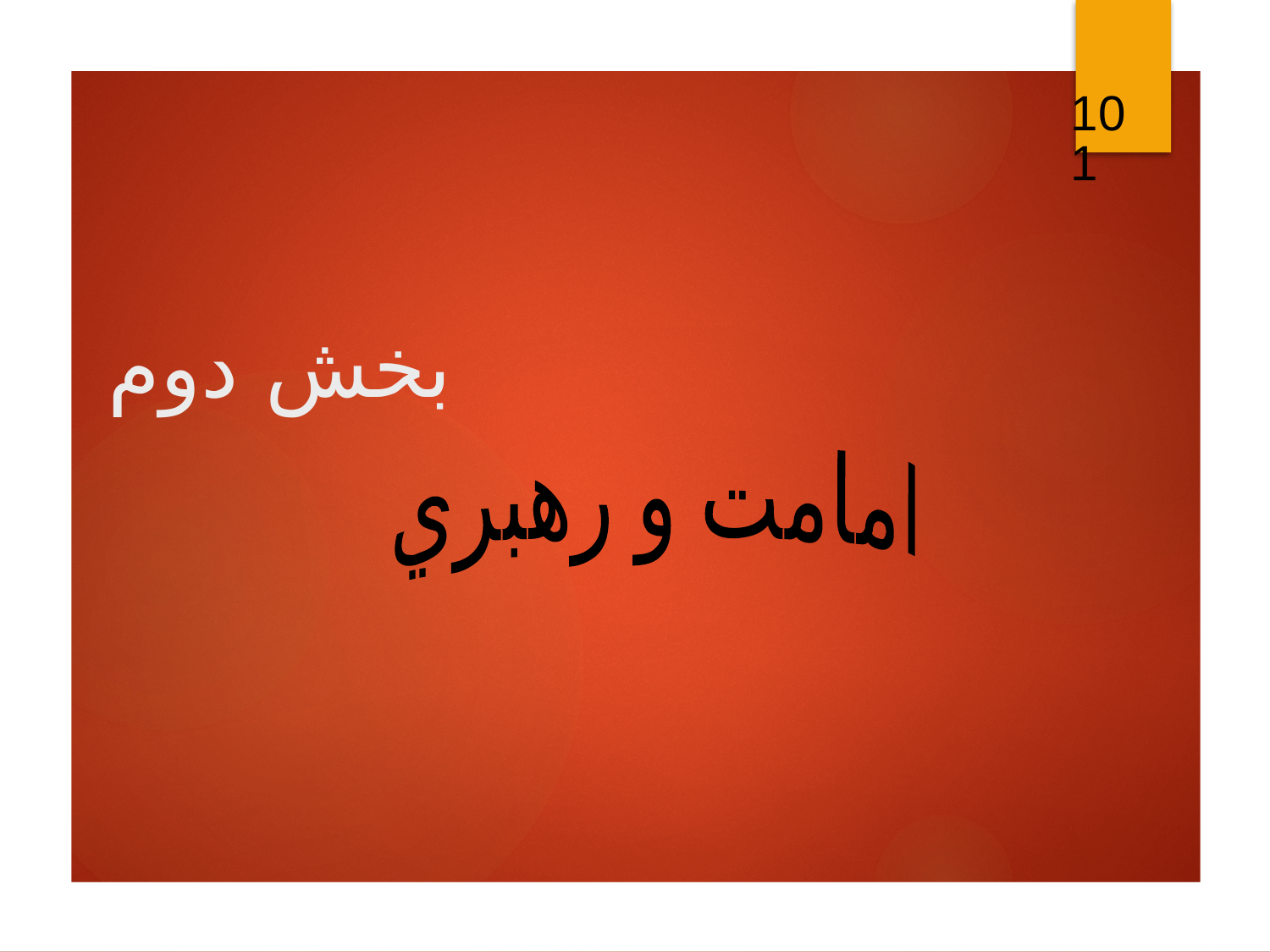

101
# بخش دوم
امامت و رهبري